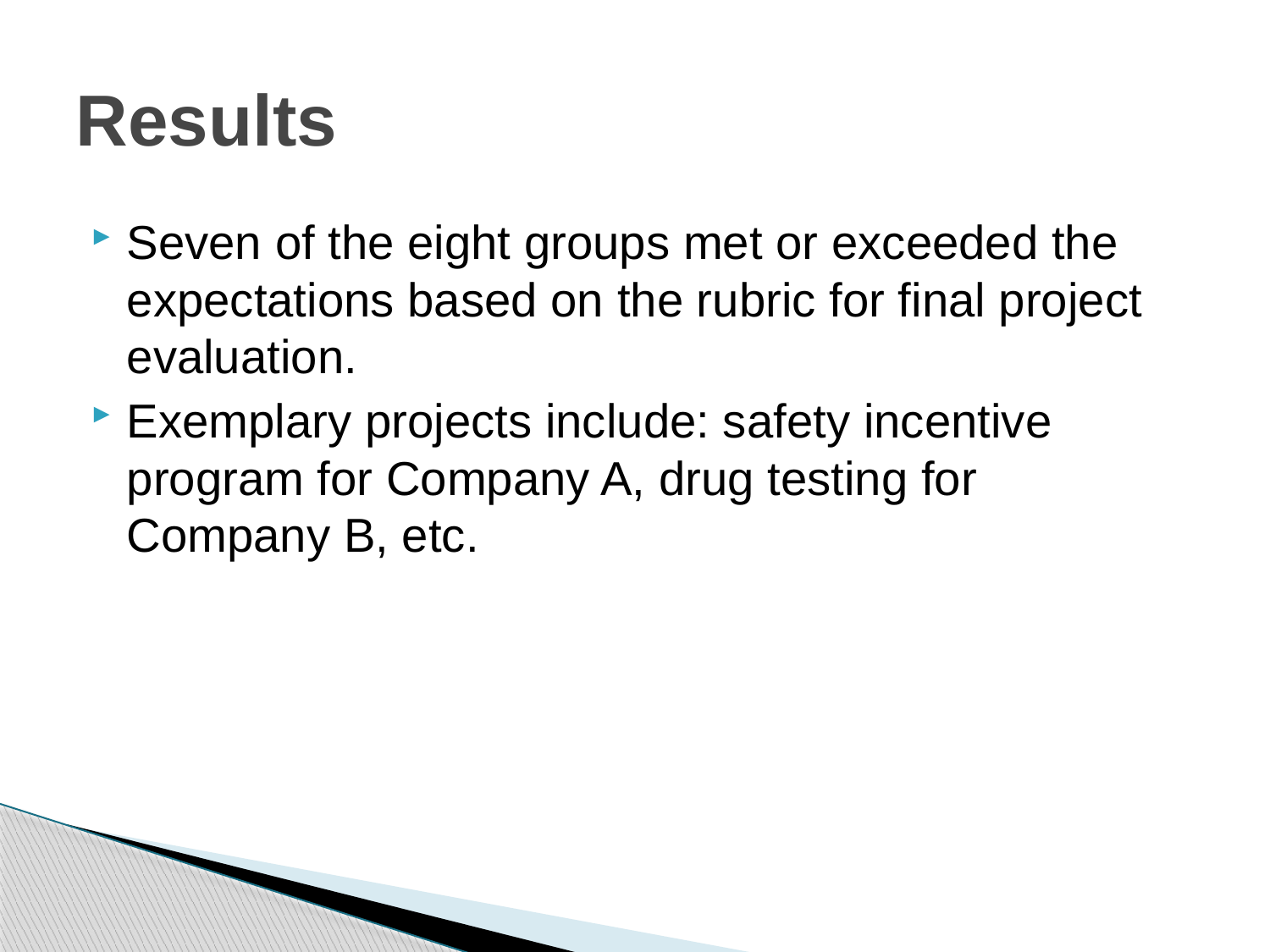

# Results
Seven of the eight groups met or exceeded the expectations based on the rubric for final project evaluation.
Exemplary projects include: safety incentive program for Company A, drug testing for Company B, etc.